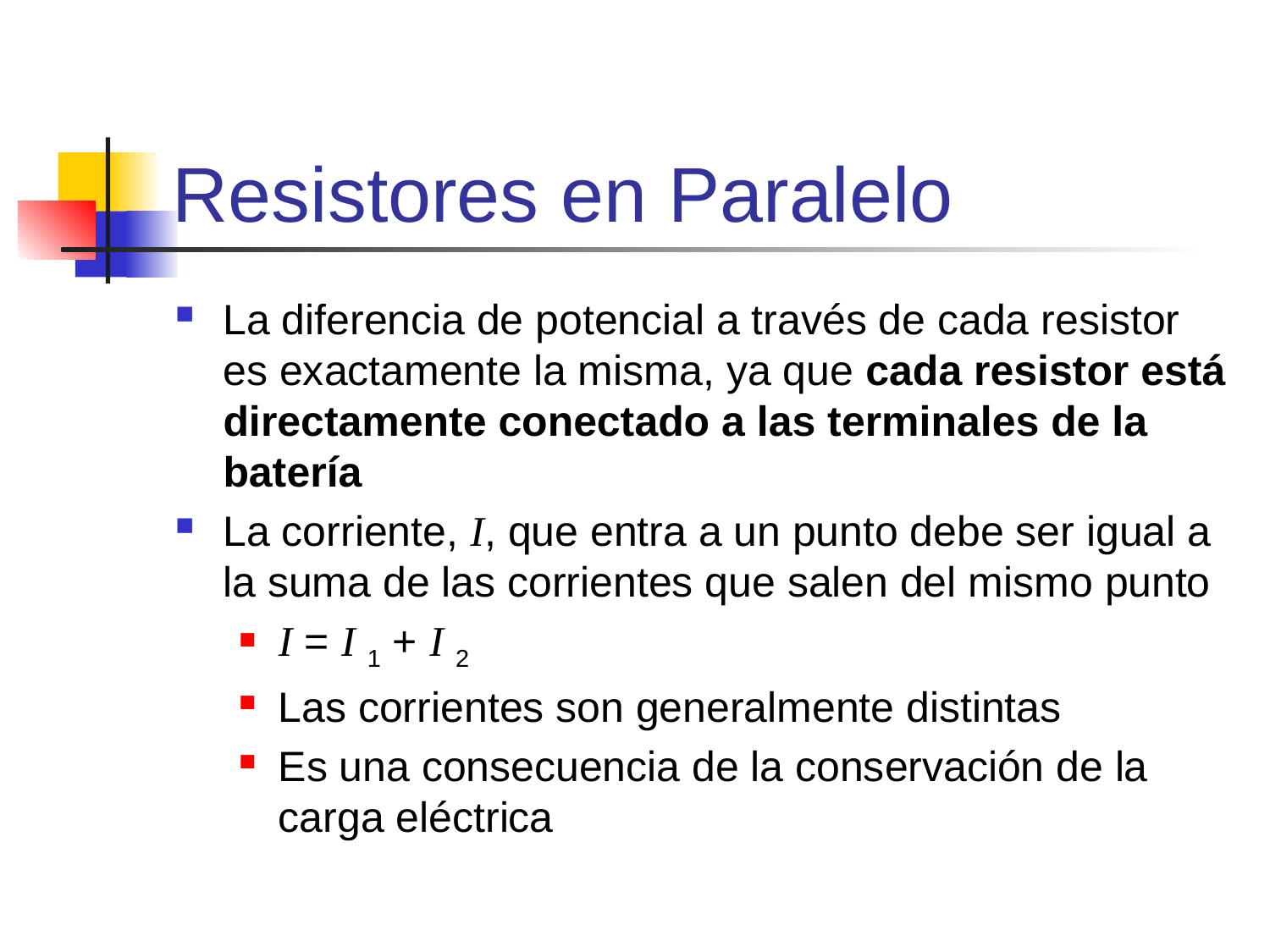

# Resistores en Paralelo
La diferencia de potencial a través de cada resistor es exactamente la misma, ya que cada resistor está directamente conectado a las terminales de la batería
La corriente, I, que entra a un punto debe ser igual a la suma de las corrientes que salen del mismo punto
I = I 1 + I 2
Las corrientes son generalmente distintas
Es una consecuencia de la conservación de la carga eléctrica